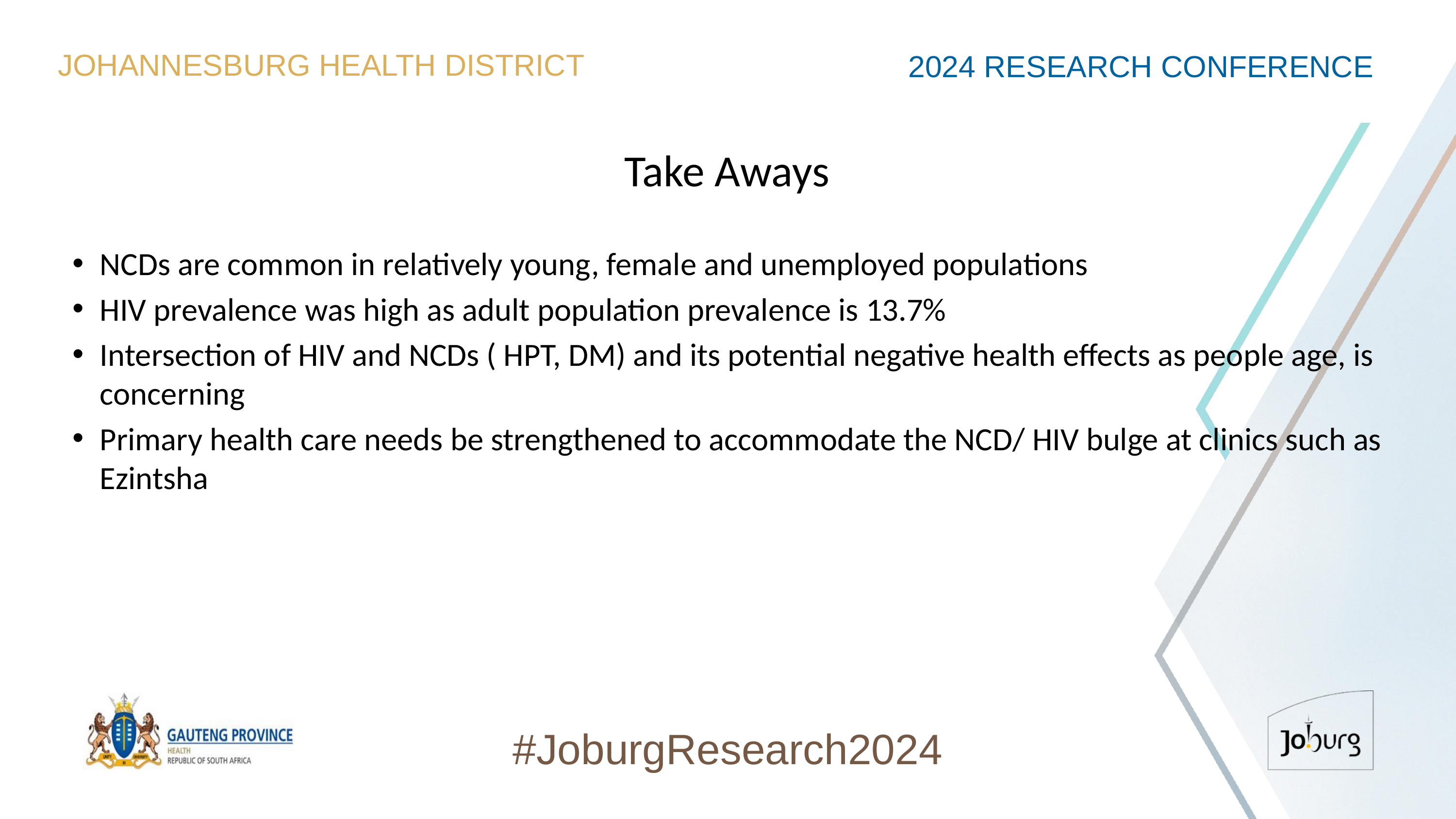

JOHANNESBURG HEALTH DISTRICT
2024 RESEARCH CONFERENCE
# Take Aways

NCDs are common in relatively young, female and unemployed populations
HIV prevalence was high as adult population prevalence is 13.7%
Intersection of HIV and NCDs ( HPT, DM) and its potential negative health effects as people age, is concerning
Primary health care needs be strengthened to accommodate the NCD/ HIV bulge at clinics such as Ezintsha

#JoburgResearch2024